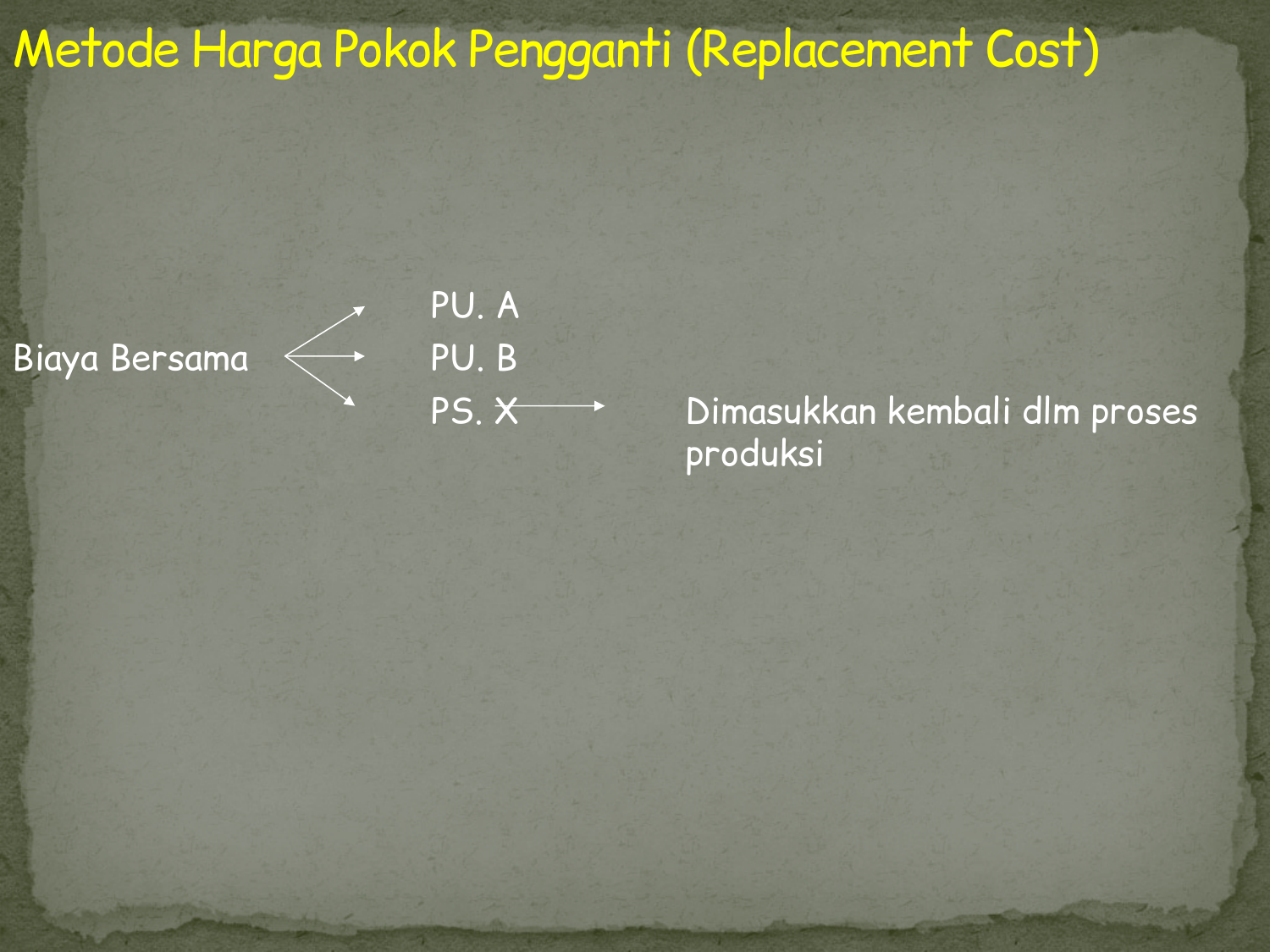

# Metode Harga Pokok Pengganti (Replacement Cost)
				PU. A
Biaya Bersama		PU. B
				PS. X		Dimasukkan kembali dlm proses 					produksi